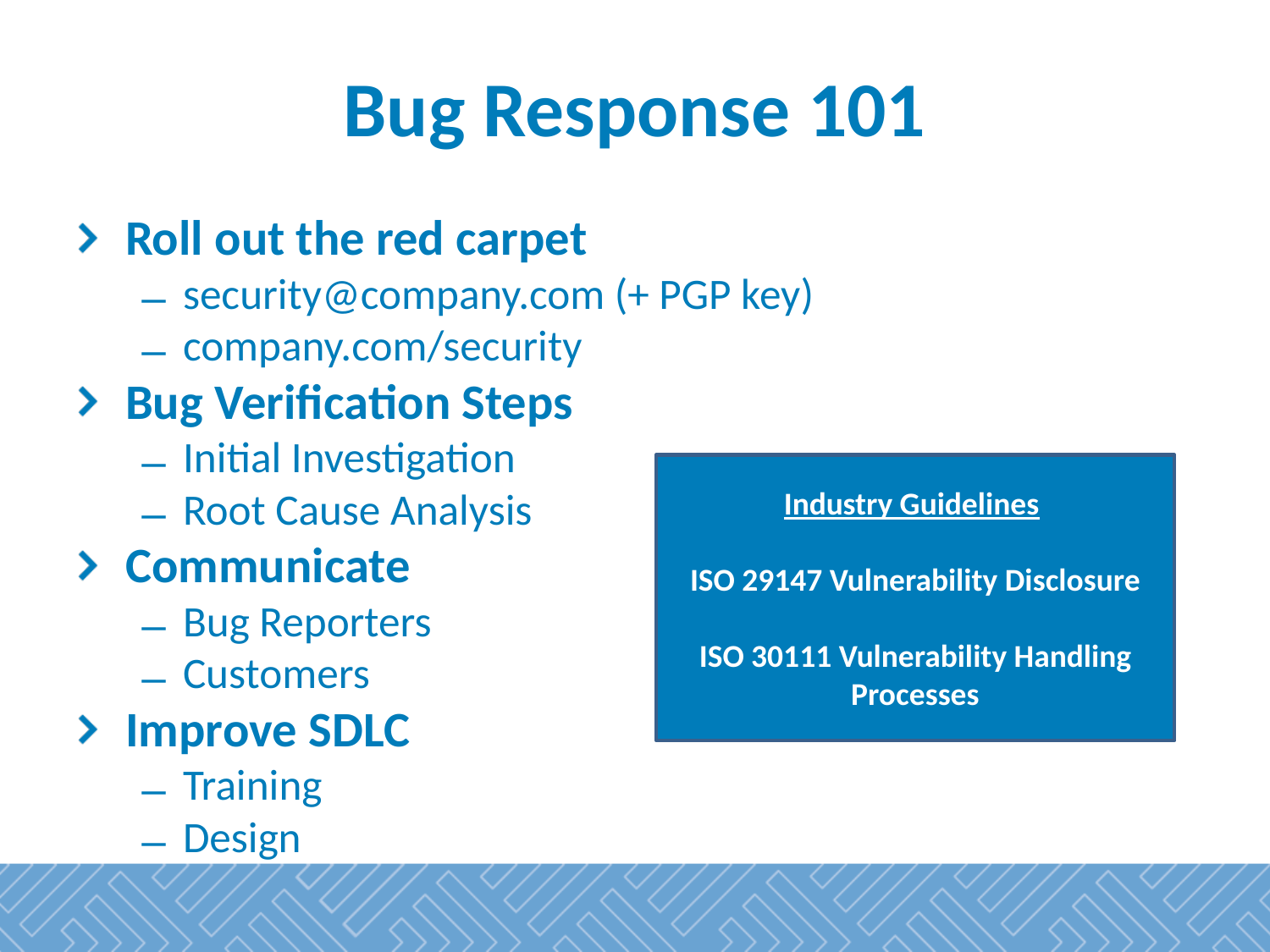

# Bug Response 101
Roll out the red carpet
security@company.com (+ PGP key)
company.com/security
Bug Verification Steps
Initial Investigation
Root Cause Analysis
Communicate
Bug Reporters
Customers
Improve SDLC
Training
Design

Industry Guidelines

ISO 29147 Vulnerability Disclosure

ISO 30111 Vulnerability Handling Processes